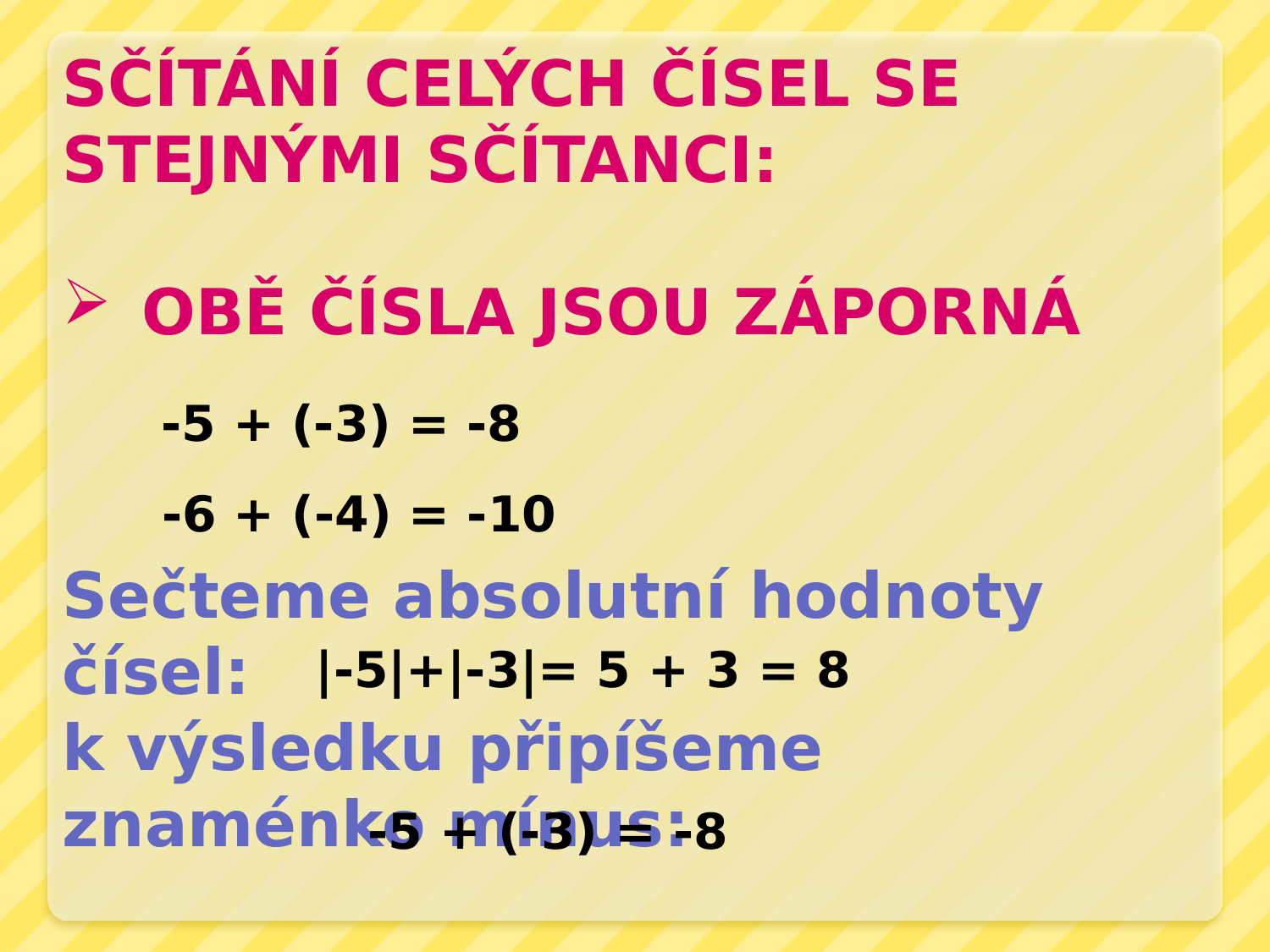

Sčítání celých čísel se stejnými sčítanci:

Obě čísla jsou záporná
-5 + (-3) = -8
-6 + (-4) = -10
Sečteme absolutní hodnoty čísel:
k výsledku připíšeme znaménko mínus:
|-5|+|-3|= 5 + 3 = 8
-5 + (-3) = -8